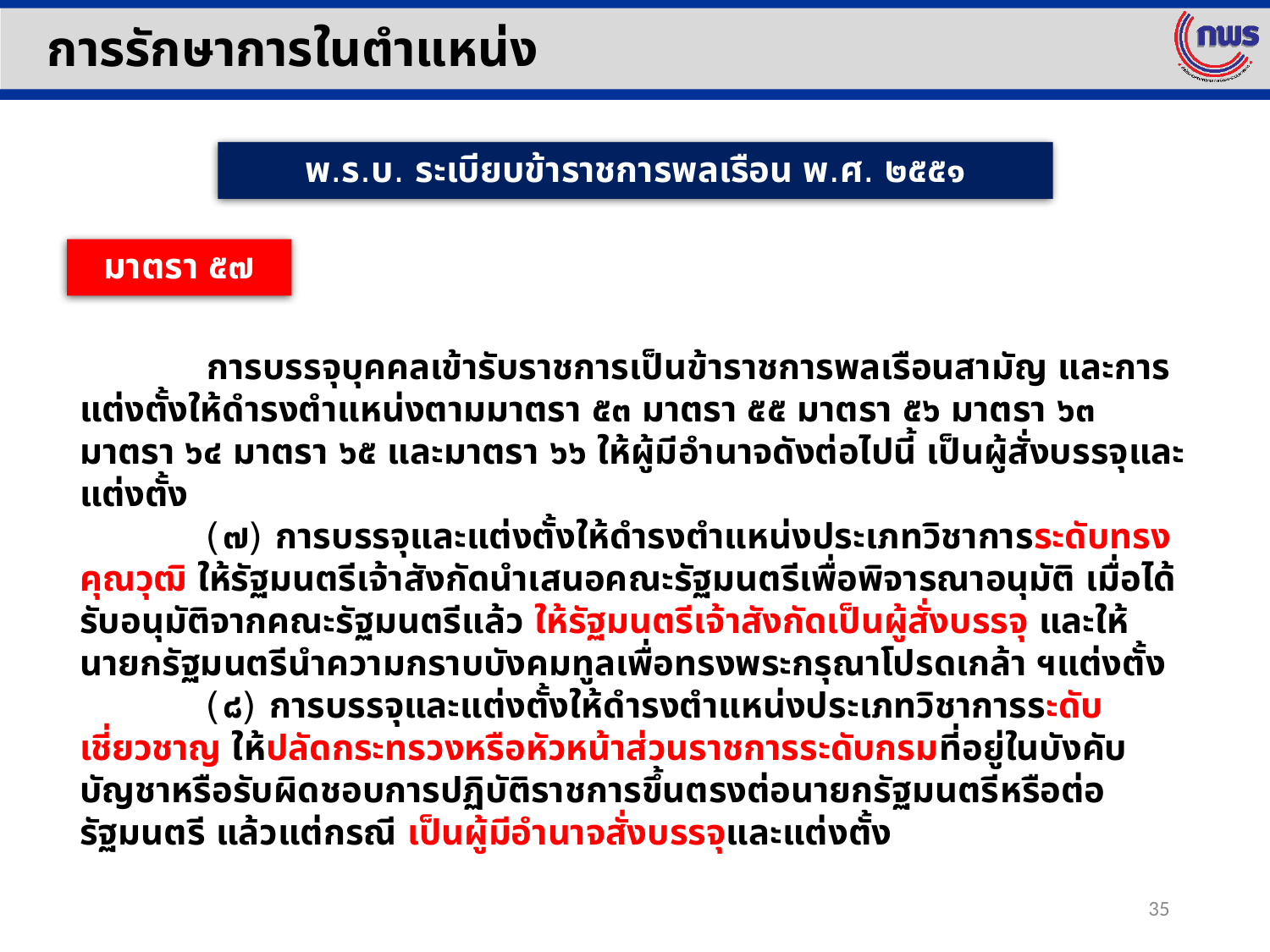

การรักษาการในตำแหน่ง
พ.ร.บ. ระเบียบข้าราชการพลเรือน พ.ศ. ๒๕๕๑
มาตรา ๕๗
	การบรรจุบุคคลเข้ารับราชการเป็นข้าราชการพลเรือนสามัญ และการแต่งตั้งให้ดำรงตำแหน่งตามมาตรา ๕๓ มาตรา ๕๕ มาตรา ๕๖ มาตรา ๖๓ มาตรา ๖๔ มาตรา ๖๕ และมาตรา ๖๖ ให้ผู้มีอำนาจดังต่อไปนี้ เป็นผู้สั่งบรรจุและแต่งตั้ง
	(๗) การบรรจุและแต่งตั้งให้ดำรงตำแหน่งประเภทวิชาการระดับทรงคุณวุฒิ ให้รัฐมนตรีเจ้าสังกัดนำเสนอคณะรัฐมนตรีเพื่อพิจารณาอนุมัติ เมื่อได้รับอนุมัติจากคณะรัฐมนตรีแล้ว ให้รัฐมนตรีเจ้าสังกัดเป็นผู้สั่งบรรจุ และให้นายกรัฐมนตรีนำความกราบบังคมทูลเพื่อทรงพระกรุณาโปรดเกล้า ฯแต่งตั้ง
	(๘) การบรรจุและแต่งตั้งให้ดำรงตำแหน่งประเภทวิชาการระดับเชี่ยวชาญ ให้ปลัดกระทรวงหรือหัวหน้าส่วนราชการระดับกรมที่อยู่ในบังคับบัญชาหรือรับผิดชอบการปฏิบัติราชการขึ้นตรงต่อนายกรัฐมนตรีหรือต่อรัฐมนตรี แล้วแต่กรณี เป็นผู้มีอำนาจสั่งบรรจุและแต่งตั้ง

35